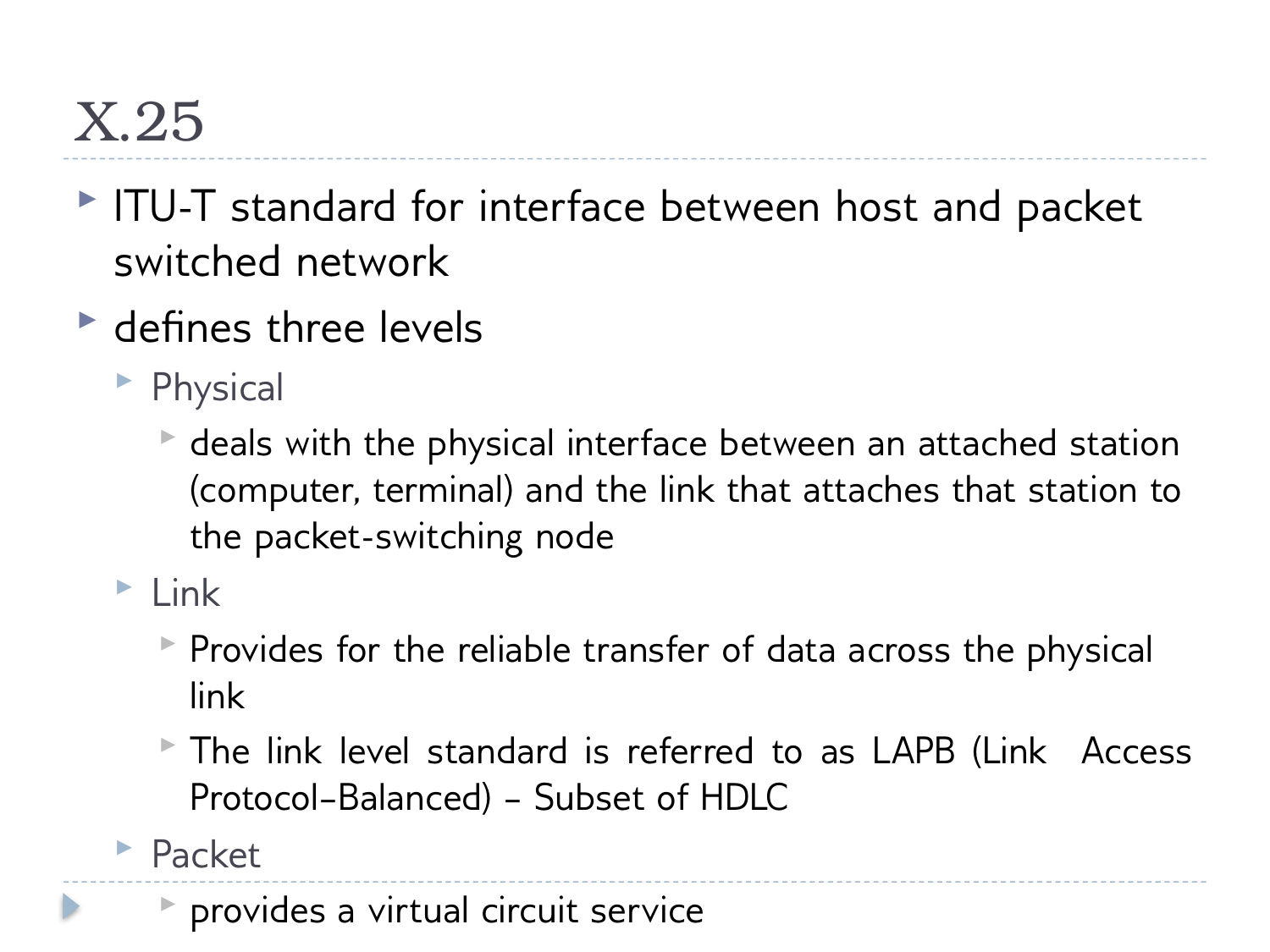

# X.25
ITU-T standard for interface between host and packet switched network
defines three levels
Physical
deals with the physical interface between an attached station (computer, terminal) and the link that attaches that station to the packet-switching node
Link
Provides for the reliable transfer of data across the physical link
The link level standard is referred to as LAPB (Link  Access Protocol–Balanced) – Subset of HDLC
Packet
provides a virtual circuit service